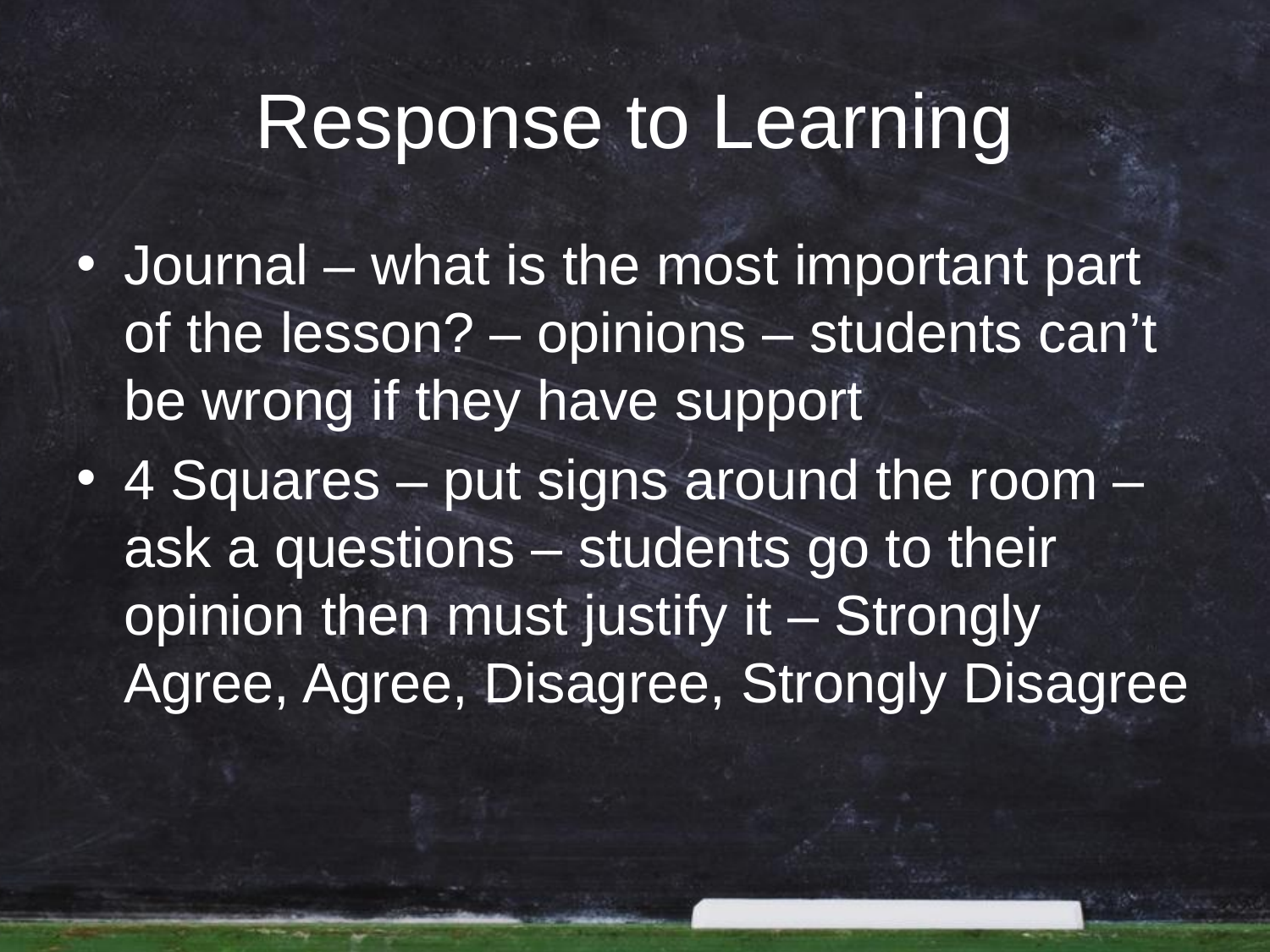

# Response to Learning
Journal – what is the most important part of the lesson? – opinions – students can’t be wrong if they have support
4 Squares – put signs around the room – ask a questions – students go to their opinion then must justify it – Strongly Agree, Agree, Disagree, Strongly Disagree